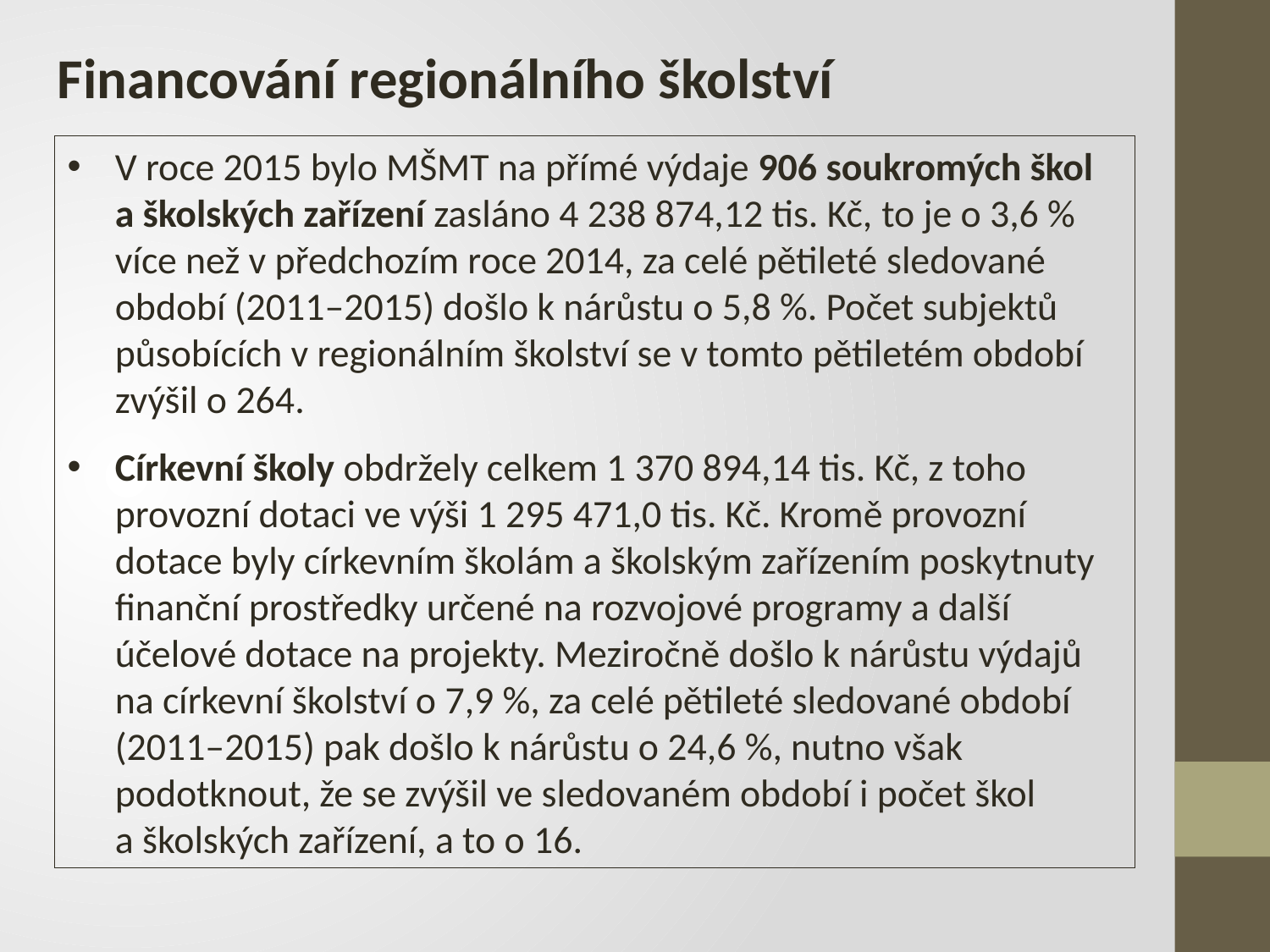

Financování regionálního školství
V roce 2015 bylo MŠMT na přímé výdaje 906 soukromých škol   a školských zařízení zasláno 4 238 874,12 tis. Kč, to je o 3,6 % více než v předchozím roce 2014, za celé pětileté sledované období (2011–2015) došlo k nárůstu o 5,8 %. Počet subjektů působících v regionálním školství se v tomto pětiletém období zvýšil o 264.
Církevní školy obdržely celkem 1 370 894,14 tis. Kč, z toho provozní dotaci ve výši 1 295 471,0 tis. Kč. Kromě provozní dotace byly církevním školám a školským zařízením poskytnuty finanční prostředky určené na rozvojové programy a další účelové dotace na projekty. Meziročně došlo k nárůstu výdajů na církevní školství o 7,9 %, za celé pětileté sledované období (2011–2015) pak došlo k nárůstu o 24,6 %, nutno však podotknout, že se zvýšil ve sledovaném období i počet škol         a školských zařízení, a to o 16.